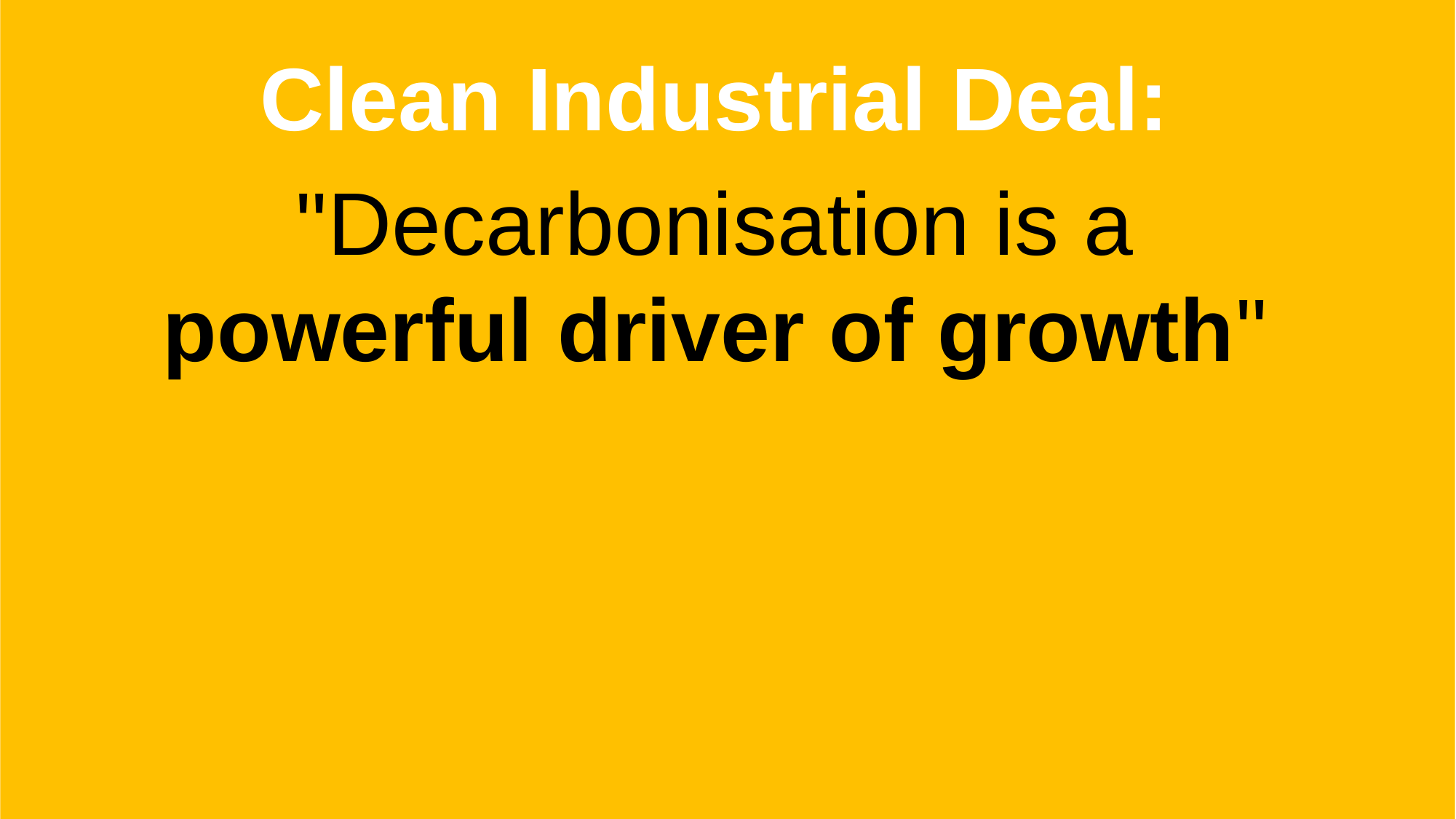

Clean Industrial Deal:
"Decarbonisation is a
powerful driver of growth"